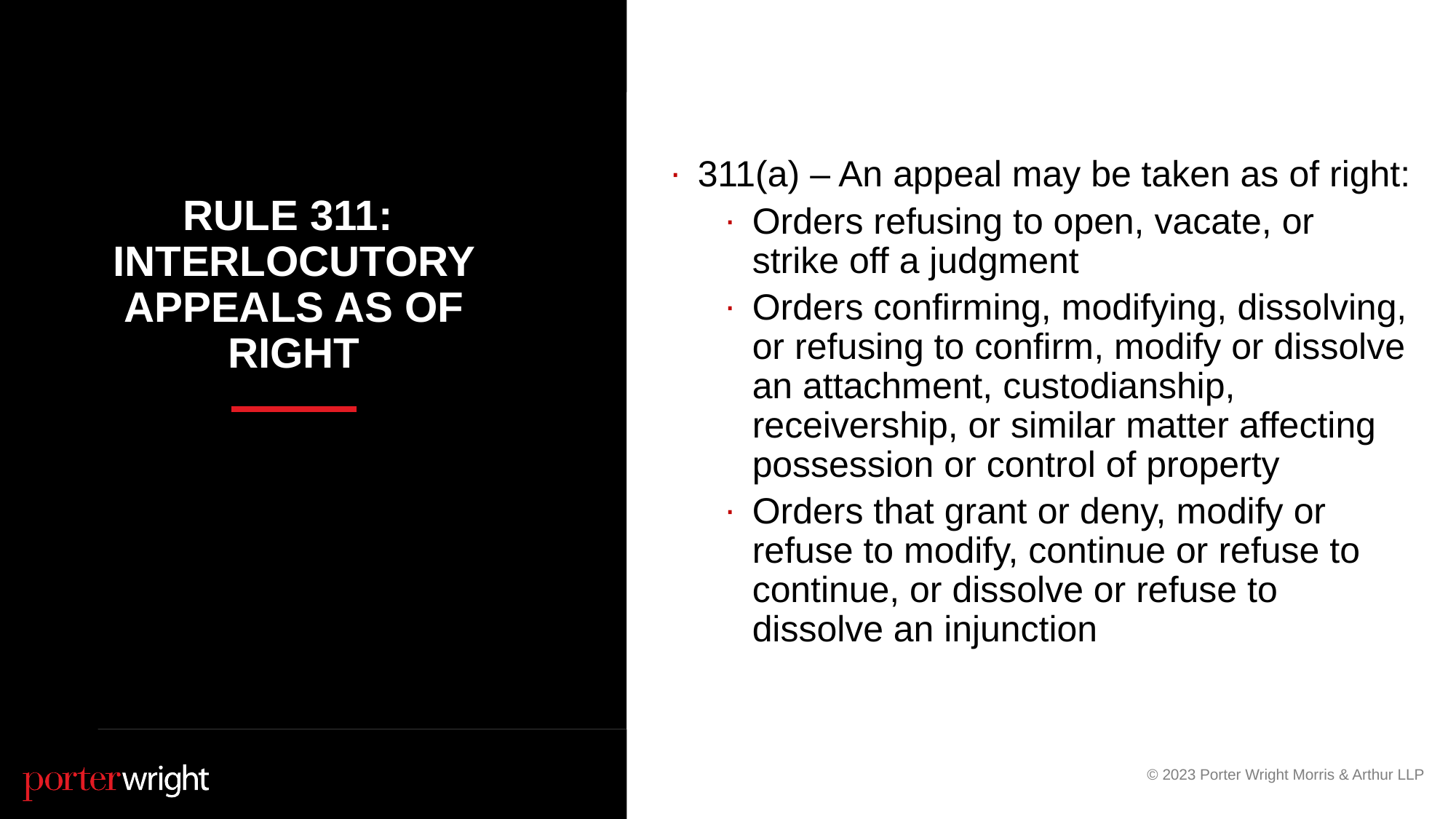

311(a) – An appeal may be taken as of right:
Orders refusing to open, vacate, or strike off a judgment
Orders confirming, modifying, dissolving, or refusing to confirm, modify or dissolve an attachment, custodianship, receivership, or similar matter affecting possession or control of property
Orders that grant or deny, modify or refuse to modify, continue or refuse to continue, or dissolve or refuse to dissolve an injunction
# Rule 311:  Interlocutory appeals as of right